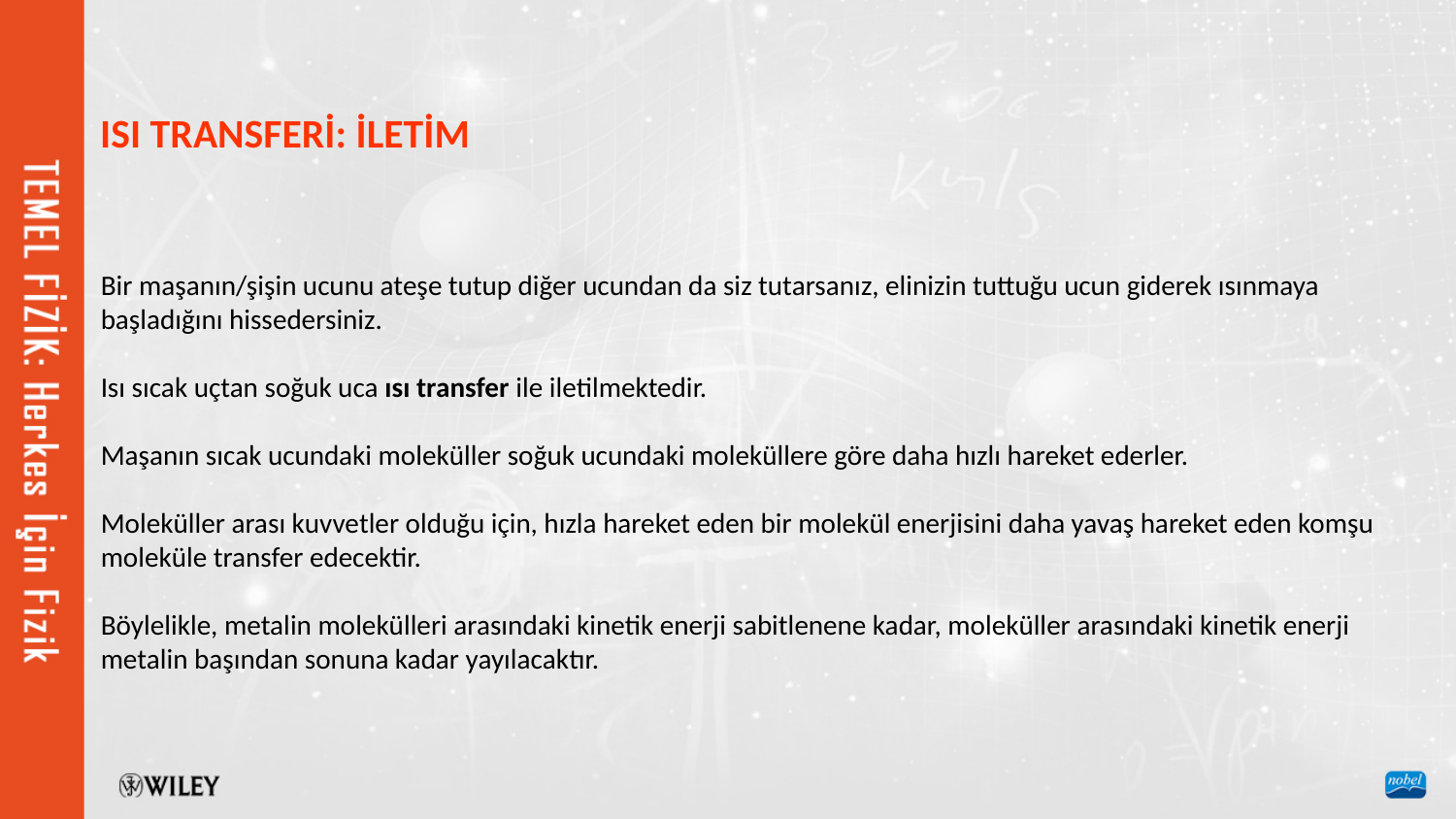

ISI TRANSFERİ: İLETİM
Bir maşanın/şişin ucunu ateşe tutup diğer ucundan da siz tutarsanız, elinizin tuttuğu ucun giderek ısınmaya başladığını hissedersiniz.

Isı sıcak uçtan soğuk uca ısı transfer ile iletilmektedir.

Maşanın sıcak ucundaki moleküller soğuk ucundaki moleküllere göre daha hızlı hareket ederler.

Moleküller arası kuvvetler olduğu için, hızla hareket eden bir molekül enerjisini daha yavaş hareket eden komşu moleküle transfer edecektir.

Böylelikle, metalin molekülleri arasındaki kinetik enerji sabitlenene kadar, moleküller arasındaki kinetik enerji metalin başından sonuna kadar yayılacaktır.